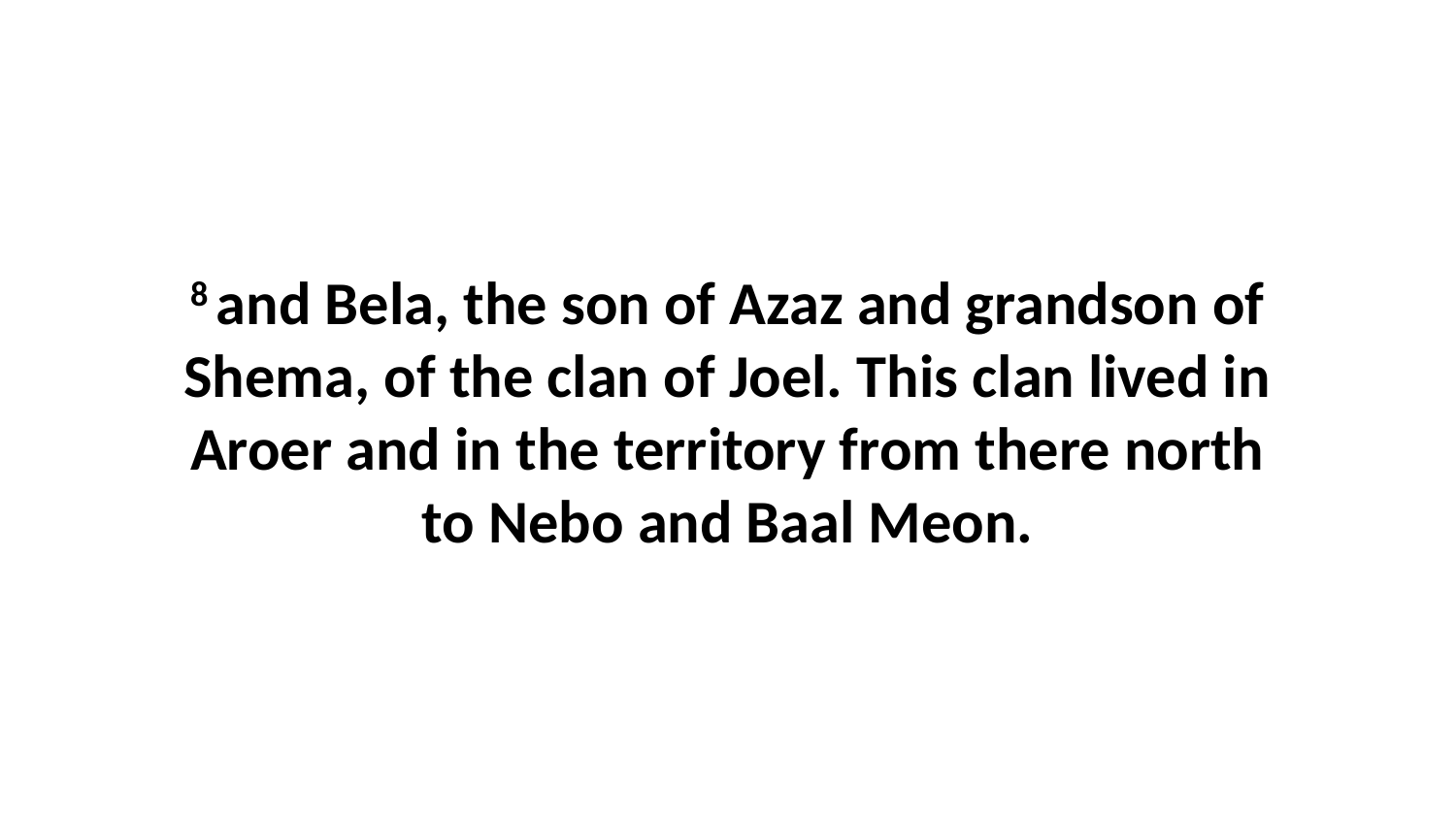

8 and Bela, the son of Azaz and grandson of Shema, of the clan of Joel. This clan lived in Aroer and in the territory from there north to Nebo and Baal Meon.